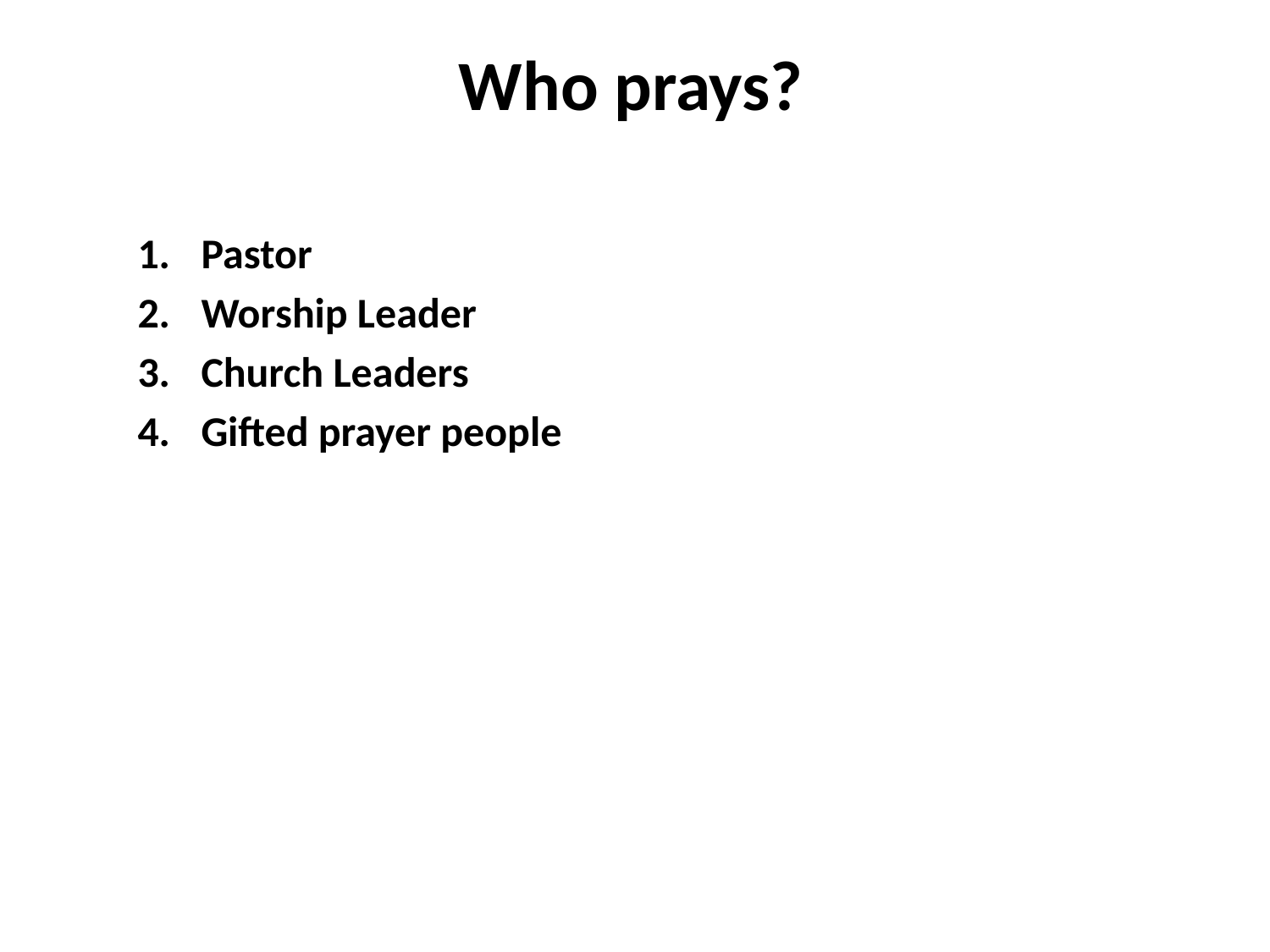

# Who prays?
Pastor
Worship Leader
Church Leaders
Gifted prayer people